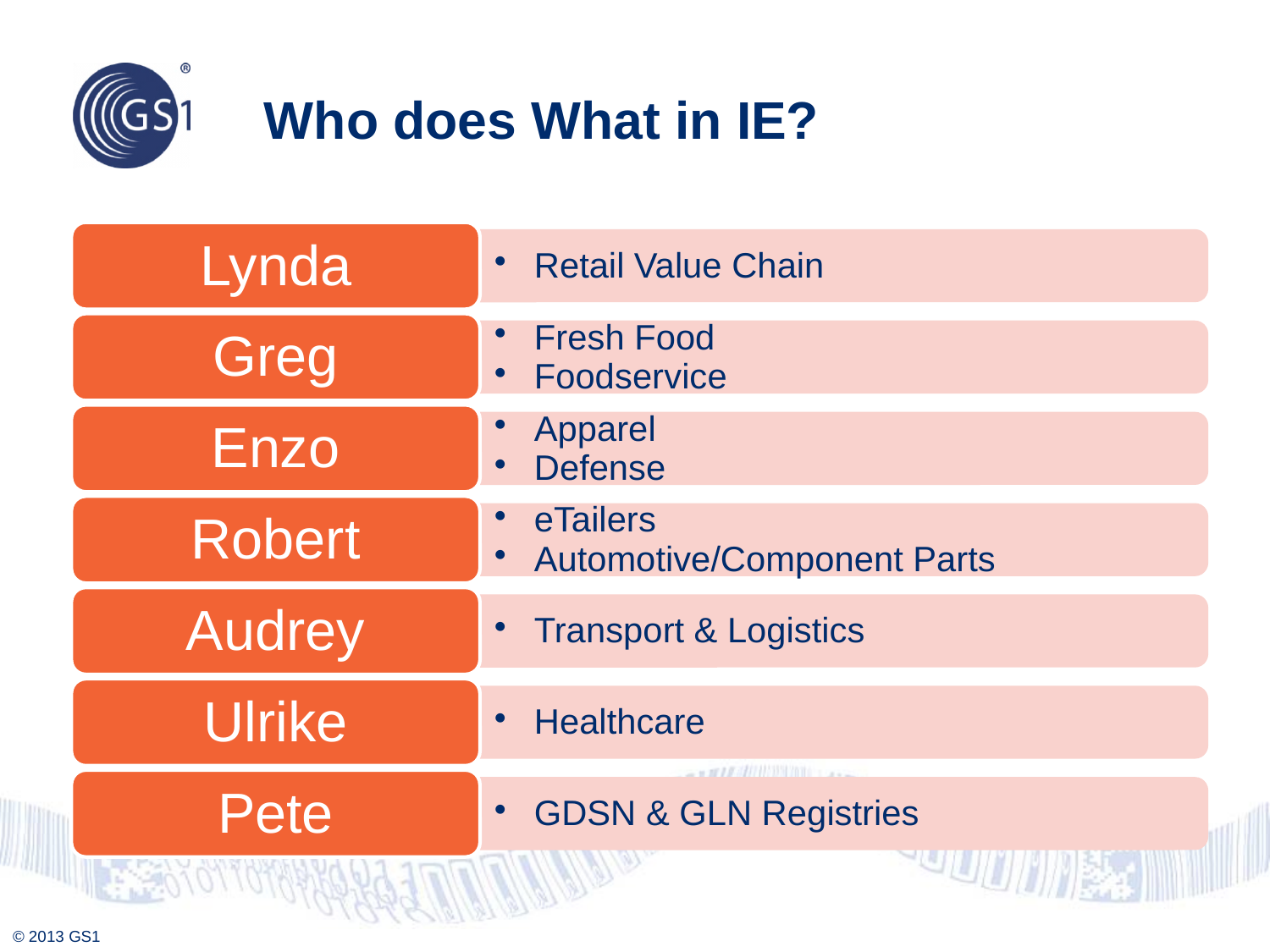

# Who does What in IE?
Lynda
Retail Value Chain
Greg
Fresh Food
Foodservice
Enzo
Apparel
Defense
Robert
eTailers
Automotive/Component Parts
Audrey
Transport & Logistics
Ulrike
Healthcare
Pete
GDSN & GLN Registries